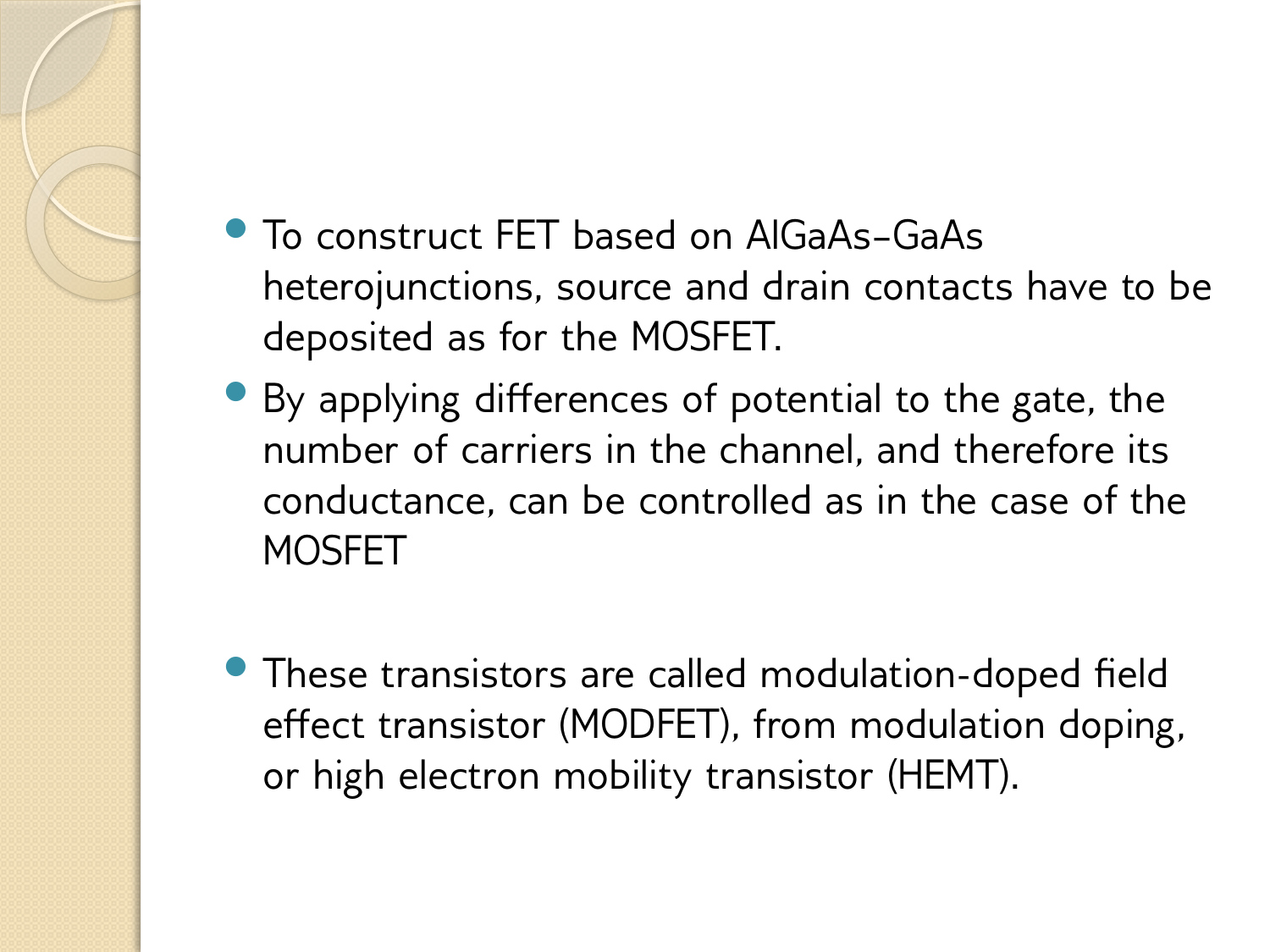

#
To construct FET based on AlGaAs–GaAs heterojunctions, source and drain contacts have to be deposited as for the MOSFET.
By applying differences of potential to the gate, the number of carriers in the channel, and therefore its conductance, can be controlled as in the case of the MOSFET

These transistors are called modulation-doped field effect transistor (MODFET), from modulation doping, or high electron mobility transistor (HEMT).